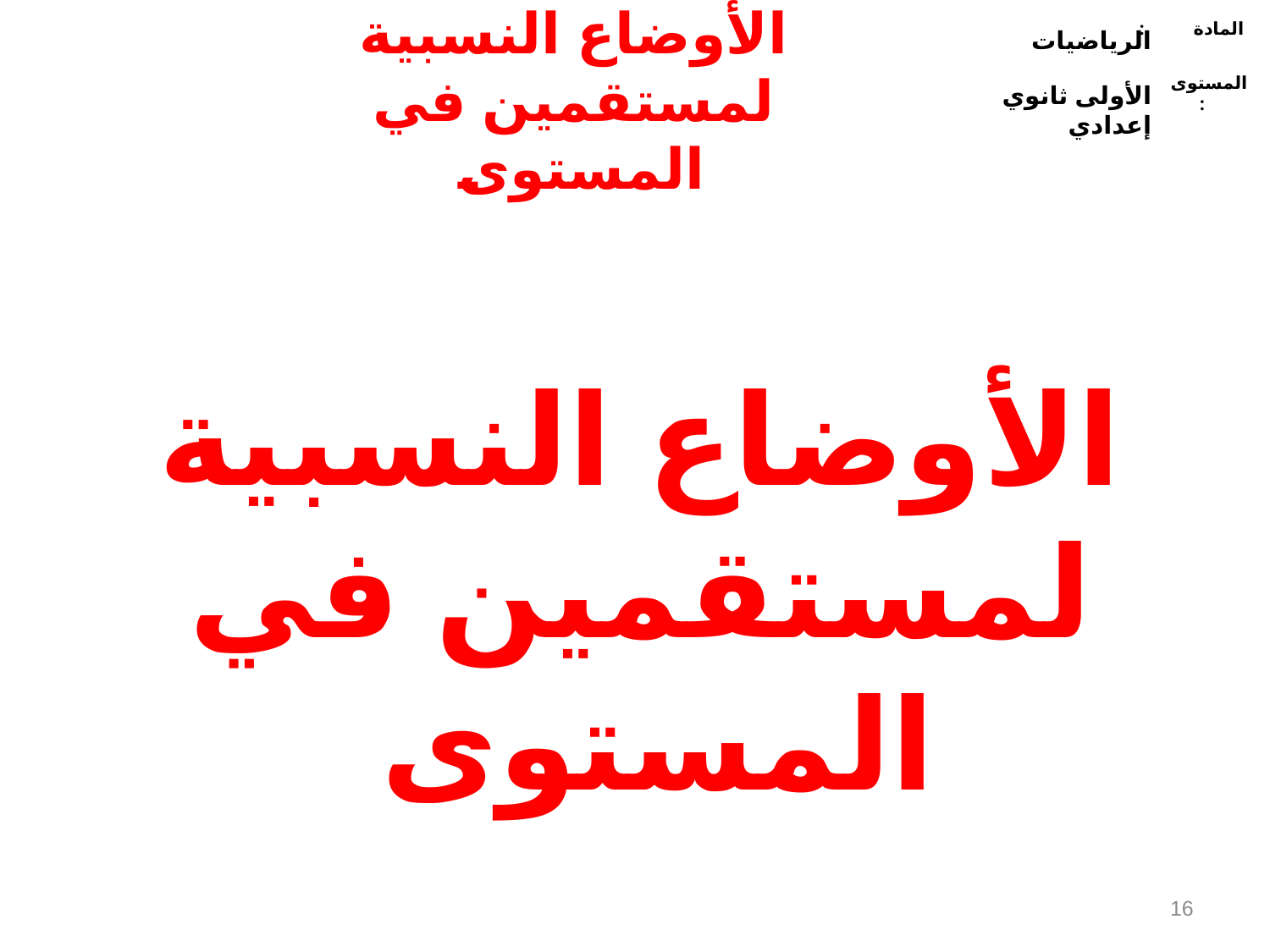

الأوضاع النسبية لمستقمين في المستوى
الرياضيات
المادة           :
الأولى ثانوي إعدادي
المستوى     :
الأوضاع النسبية لمستقمين في المستوى
16